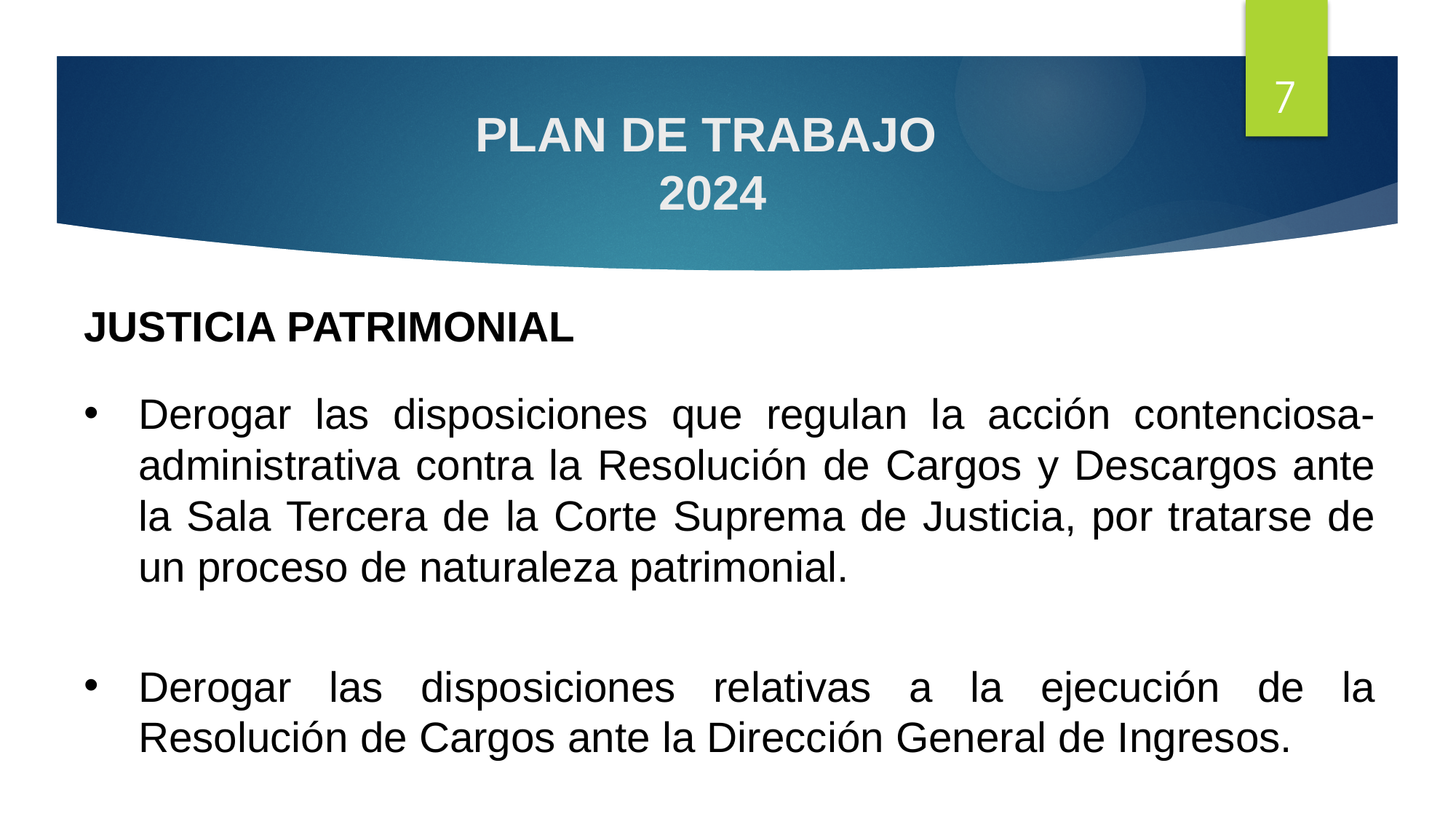

7
# PLAN DE TRABAJO 2024

JUSTICIA PATRIMONIAL

Derogar las disposiciones que regulan la acción contenciosa-administrativa contra la Resolución de Cargos y Descargos ante la Sala Tercera de la Corte Suprema de Justicia, por tratarse de un proceso de naturaleza patrimonial.

Derogar las disposiciones relativas a la ejecución de la Resolución de Cargos ante la Dirección General de Ingresos.